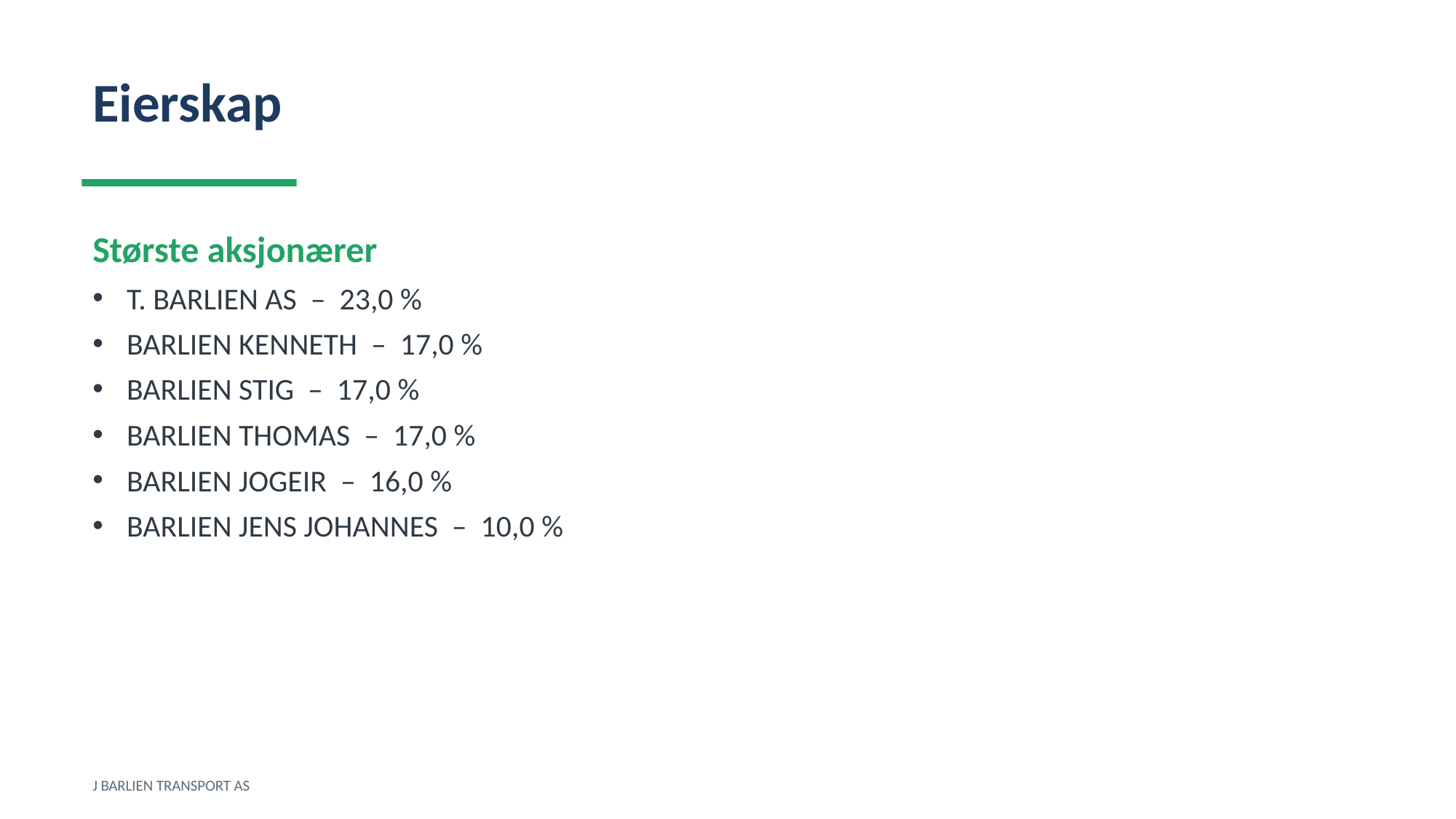

Eierskap

Største aksjonærer
T. BARLIEN AS  –  23,0 %
BARLIEN KENNETH  –  17,0 %
BARLIEN STIG  –  17,0 %
BARLIEN THOMAS  –  17,0 %
BARLIEN JOGEIR  –  16,0 %
BARLIEN JENS JOHANNES  –  10,0 %
J BARLIEN TRANSPORT AS